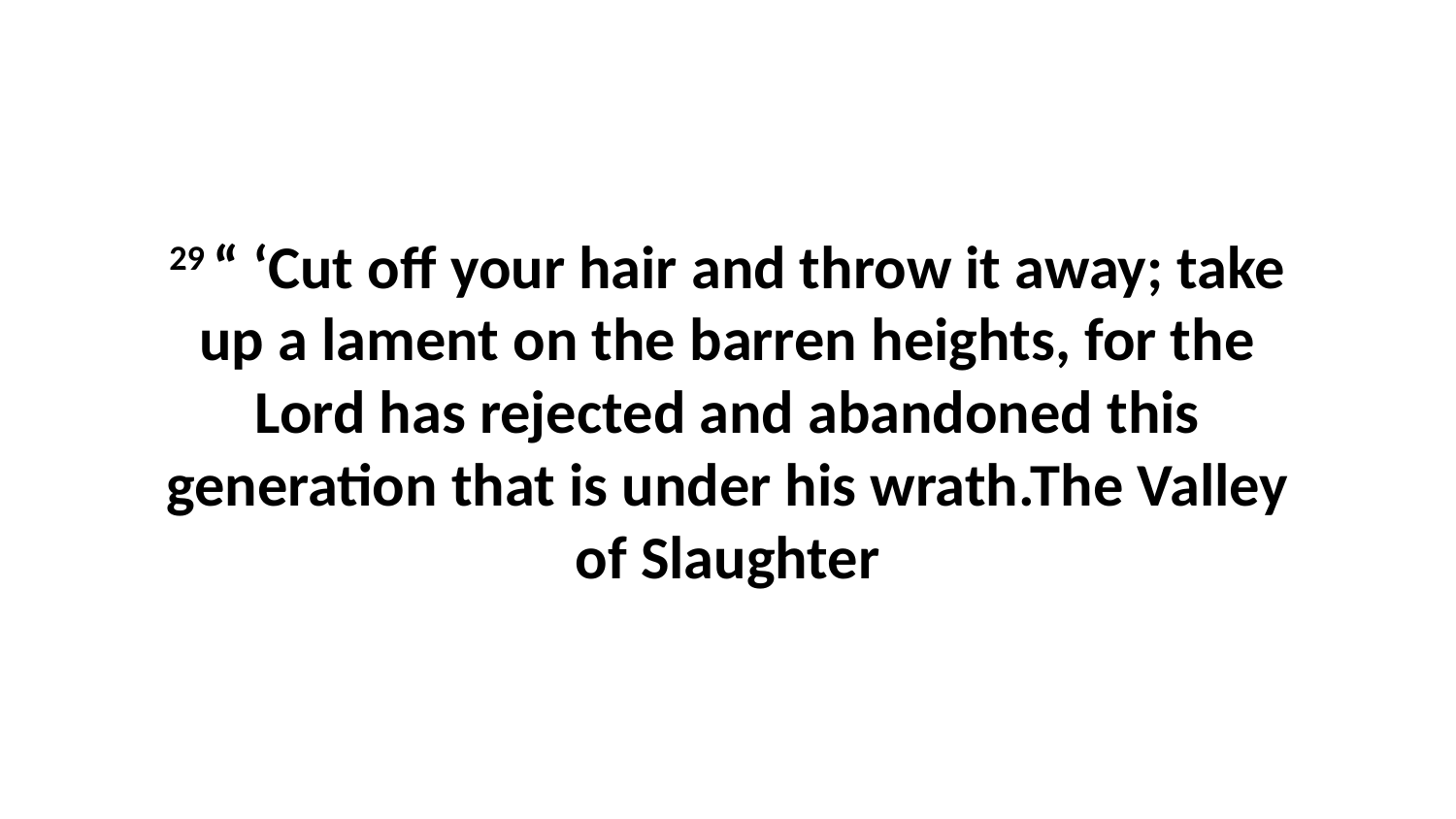

29 “ ‘Cut off your hair and throw it away; take up a lament on the barren heights, for the Lord has rejected and abandoned this generation that is under his wrath.The Valley of Slaughter